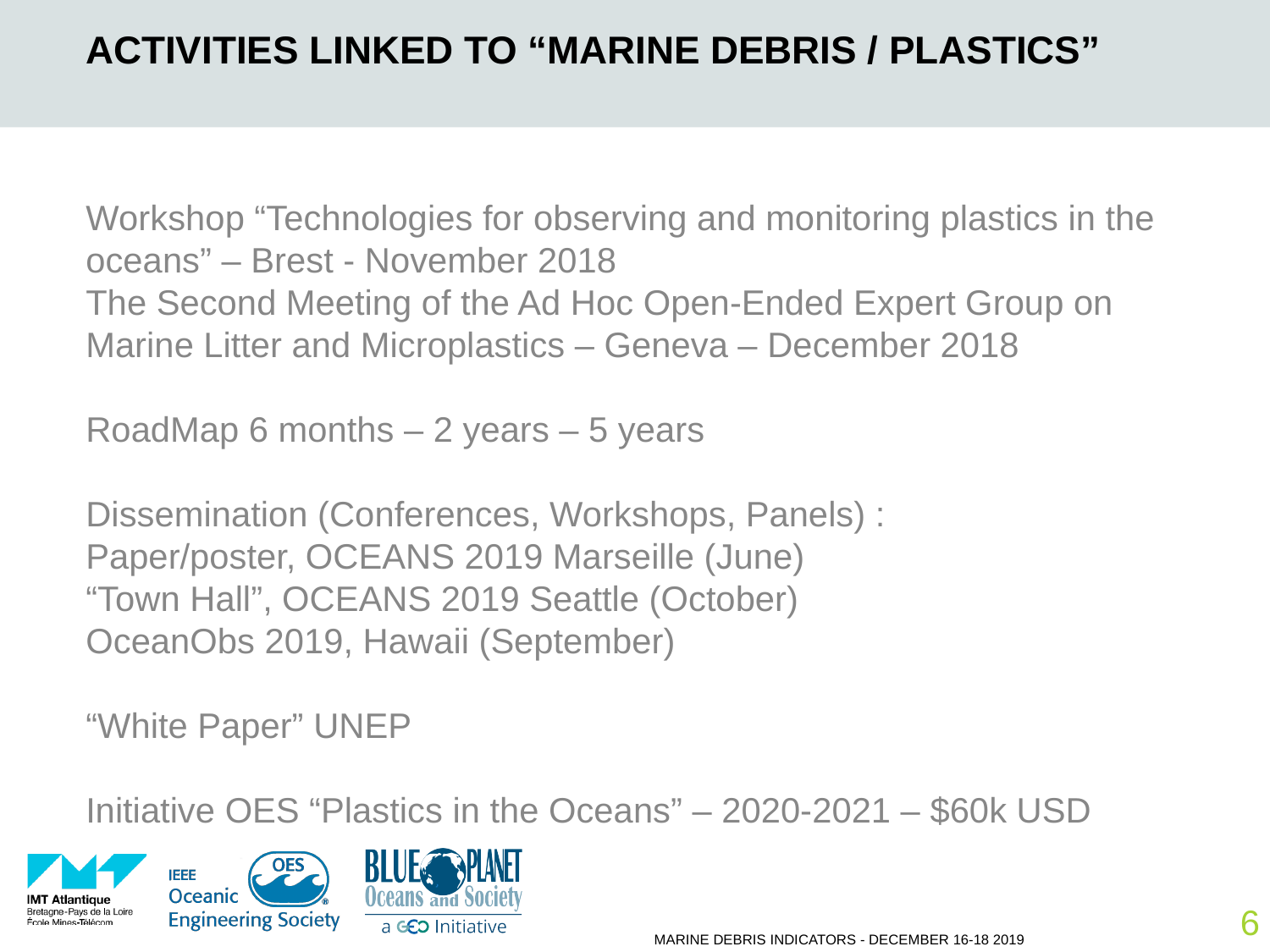

# Activities linked to “Marine Debris / Plastics”
Workshop “Technologies for observing and monitoring plastics in the oceans” – Brest - November 2018
The Second Meeting of the Ad Hoc Open-Ended Expert Group on Marine Litter and Microplastics – Geneva – December 2018

RoadMap 6 months – 2 years – 5 years

Dissemination (Conferences, Workshops, Panels) :
Paper/poster, OCEANS 2019 Marseille (June)
“Town Hall”, OCEANS 2019 Seattle (October)
OceanObs 2019, Hawaii (September)

“White Paper” UNEP

Initiative OES “Plastics in the Oceans” – 2020-2021 – $60k USD

Marine Debris Indicators - December 16-18 2019